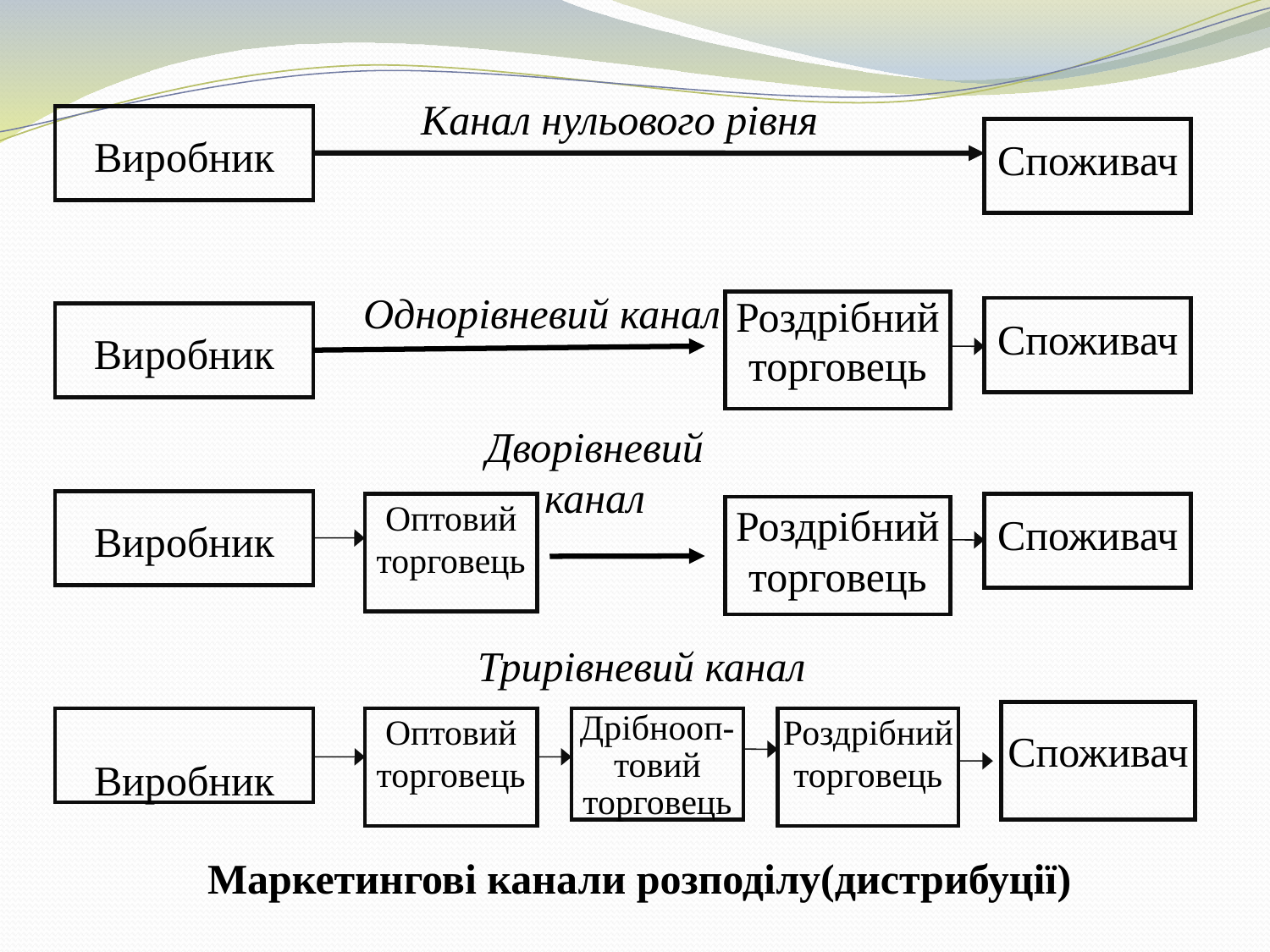

Канал нульового рівня

Виробник

Споживач

Однорівневий канал
Роздрібний торговець

Споживач

Виробник

Дворівневий канал

Виробник
Оптовий торговець

Споживач
Роздрібний торговець

Трирівневий канал

Споживач

Виробник
Оптовий торговець
Дрібнооп-товий торговець
Роздрібний торговець

Маркетингові канали розподілу(дистрибуції)